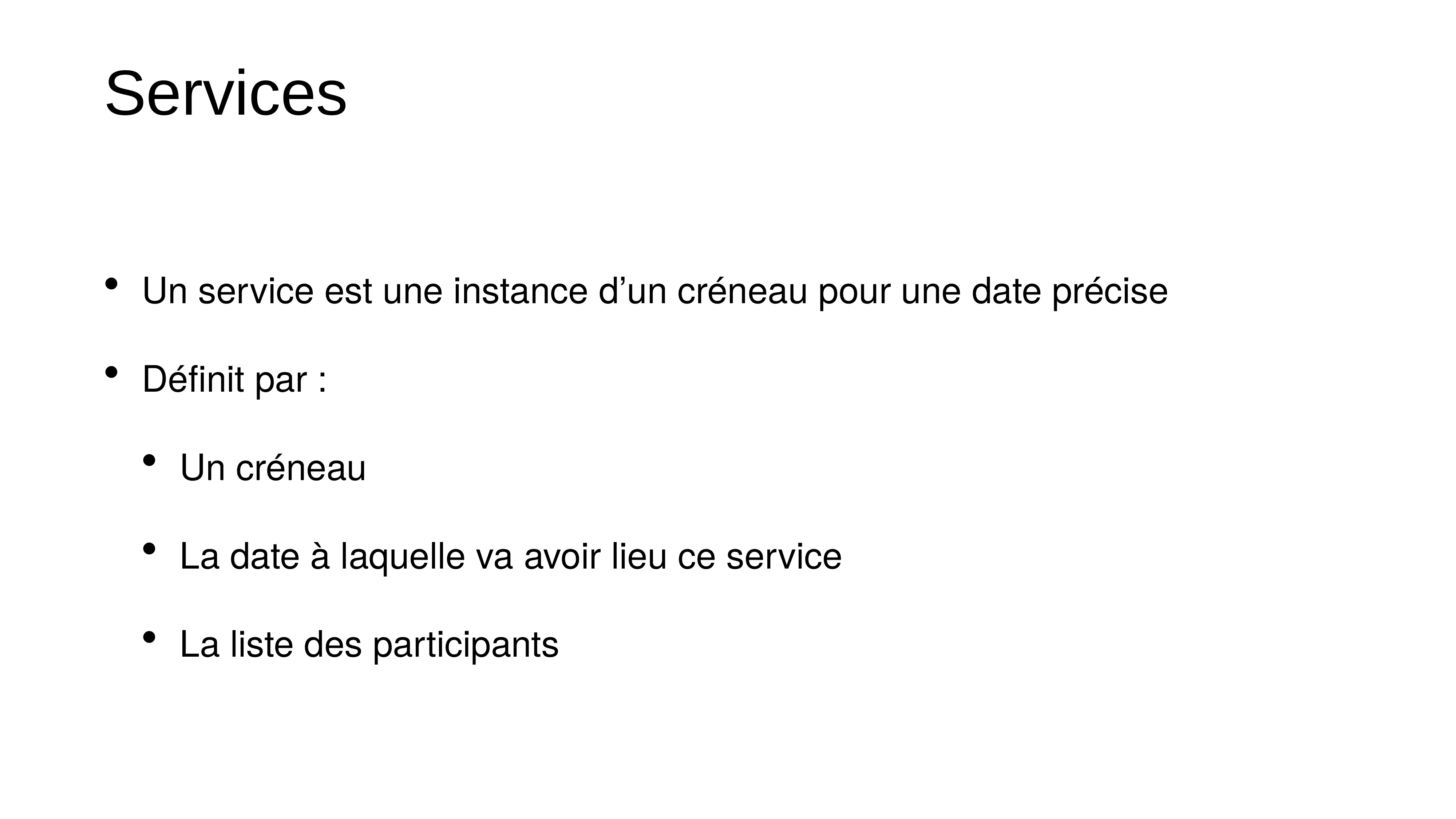

Services
Un service est une instance d’un créneau pour une date précise
Définit par :
Un créneau
La date à laquelle va avoir lieu ce service
La liste des participants